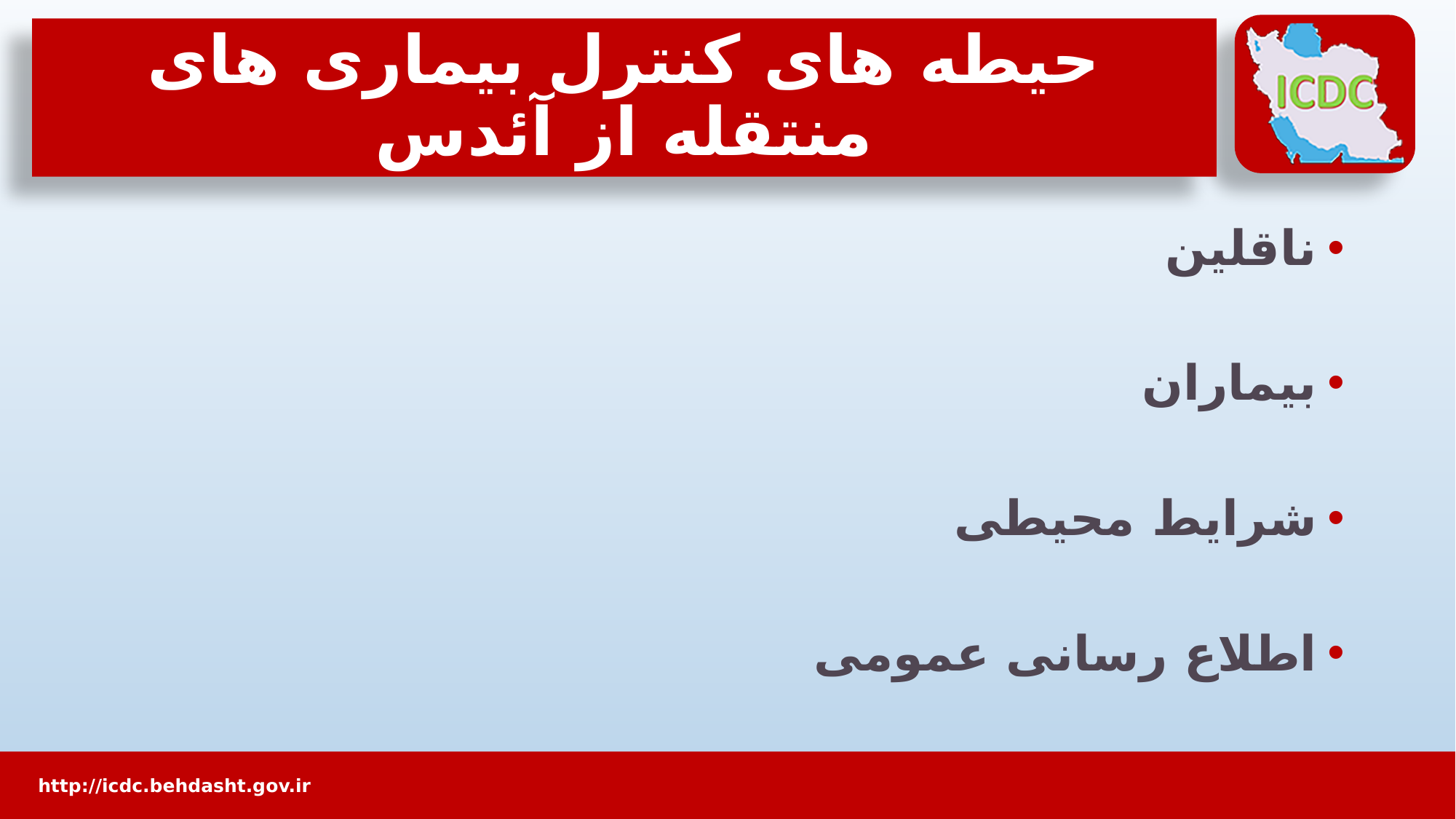

# حیطه های کنترل بیماری های منتقله از آئدس
ناقلین

بیماران

شرایط محیطی

اطلاع رسانی عمومی